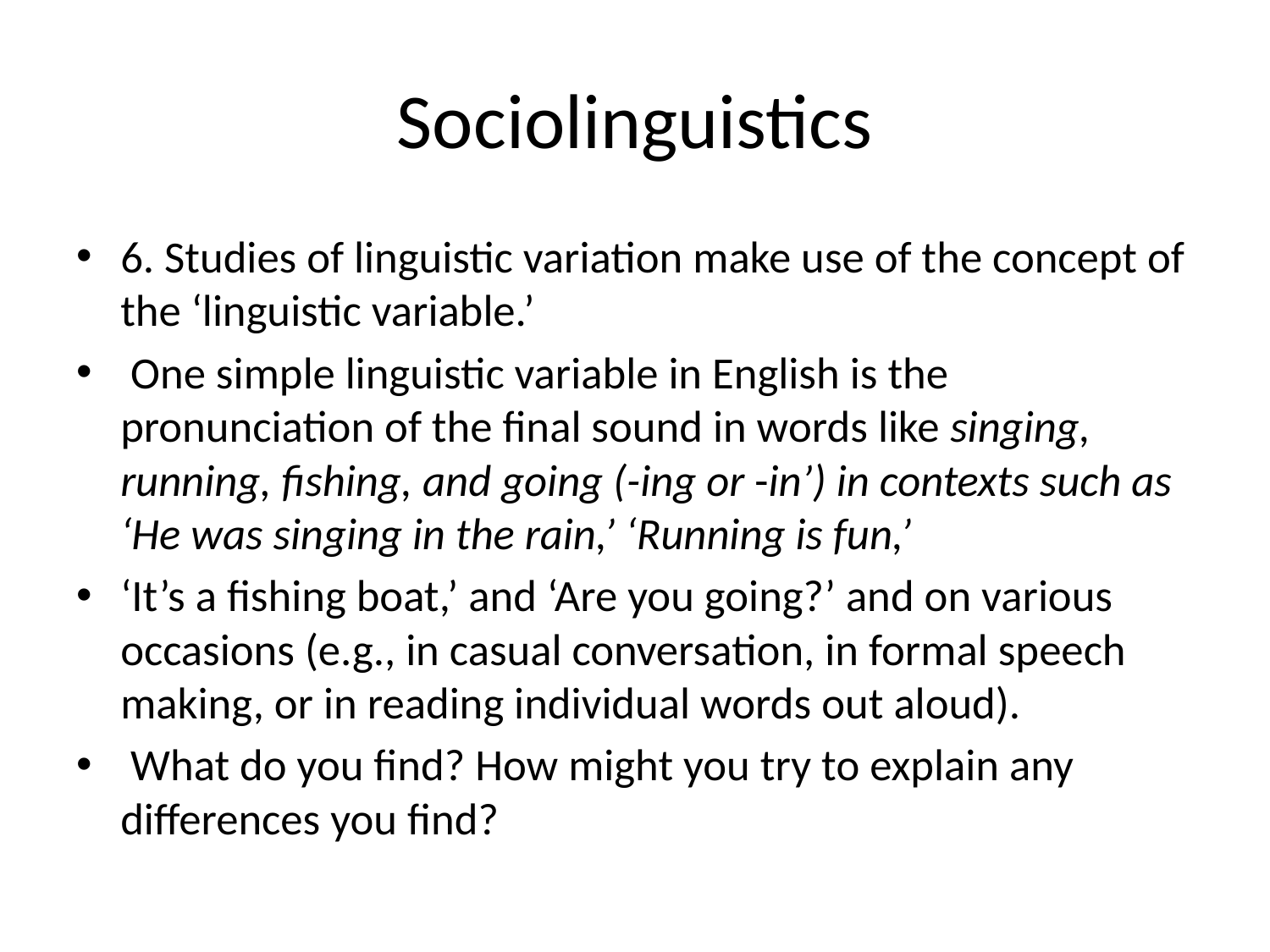

# Sociolinguistics
6. Studies of linguistic variation make use of the concept of the ‘linguistic variable.’
 One simple linguistic variable in English is the pronunciation of the final sound in words like singing, running, fishing, and going (-ing or -in’) in contexts such as ‘He was singing in the rain,’ ‘Running is fun,’
‘It’s a fishing boat,’ and ‘Are you going?’ and on various occasions (e.g., in casual conversation, in formal speech making, or in reading individual words out aloud).
 What do you find? How might you try to explain any differences you find?